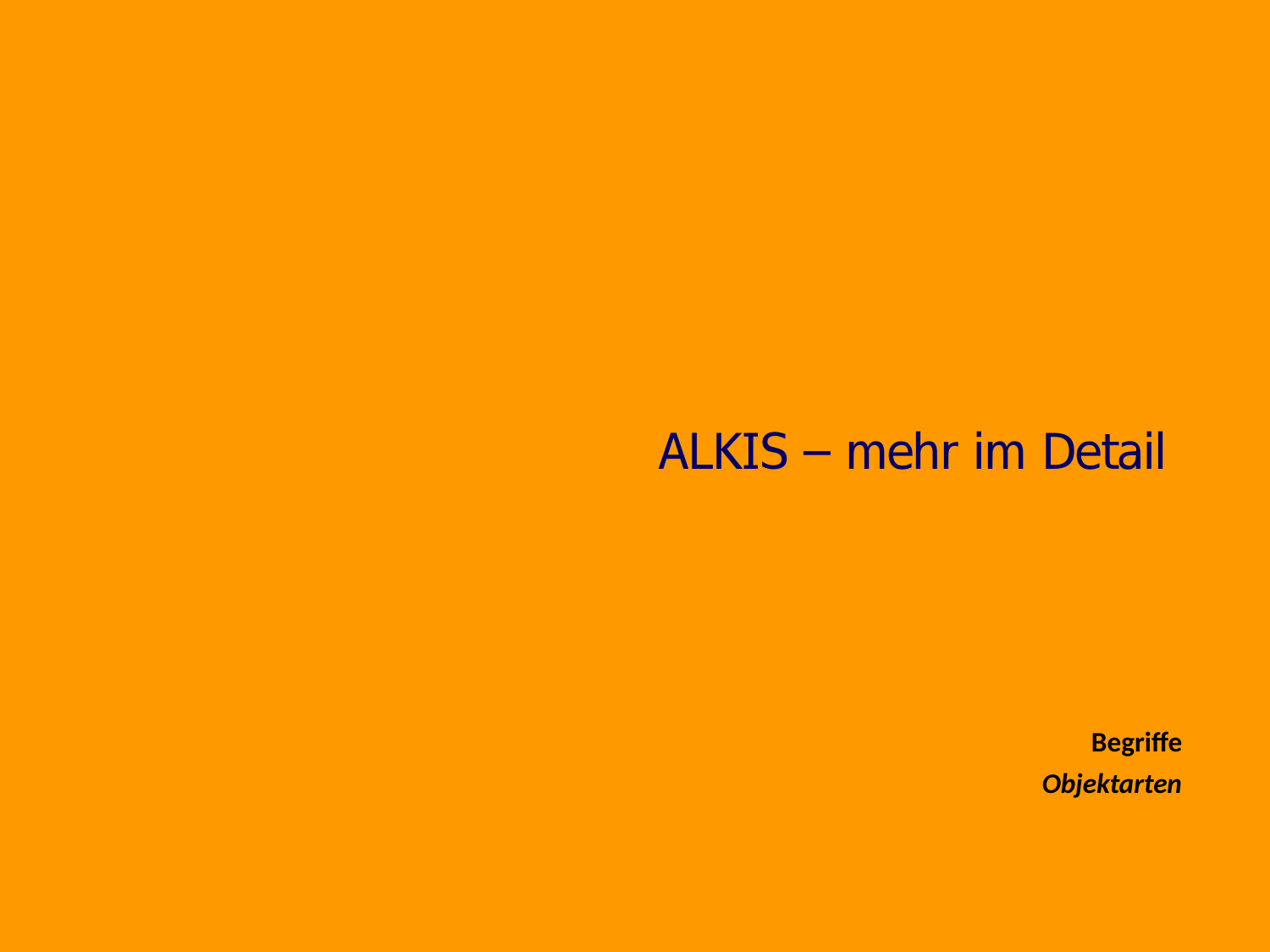

ALKIS – mehr im Detail
Begriffe
Objektarten